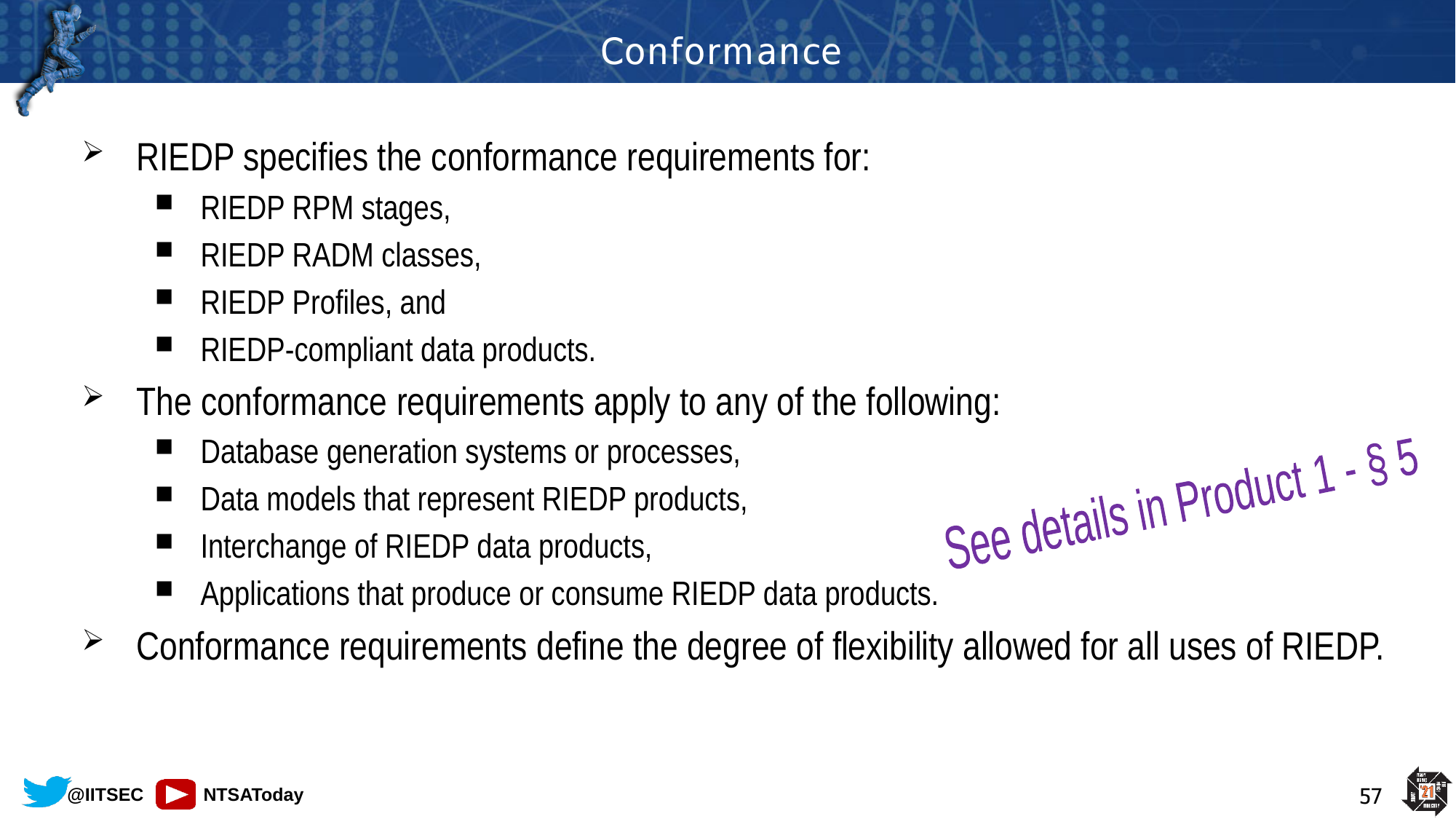

# Conformance
RIEDP specifies the conformance requirements for:
RIEDP RPM stages,
RIEDP RADM classes,
RIEDP Profiles, and
RIEDP-compliant data products.
The conformance requirements apply to any of the following:
Database generation systems or processes,
Data models that represent RIEDP products,
Interchange of RIEDP data products,
Applications that produce or consume RIEDP data products.
Conformance requirements define the degree of flexibility allowed for all uses of RIEDP.

See details in Product 1 - § 5
57